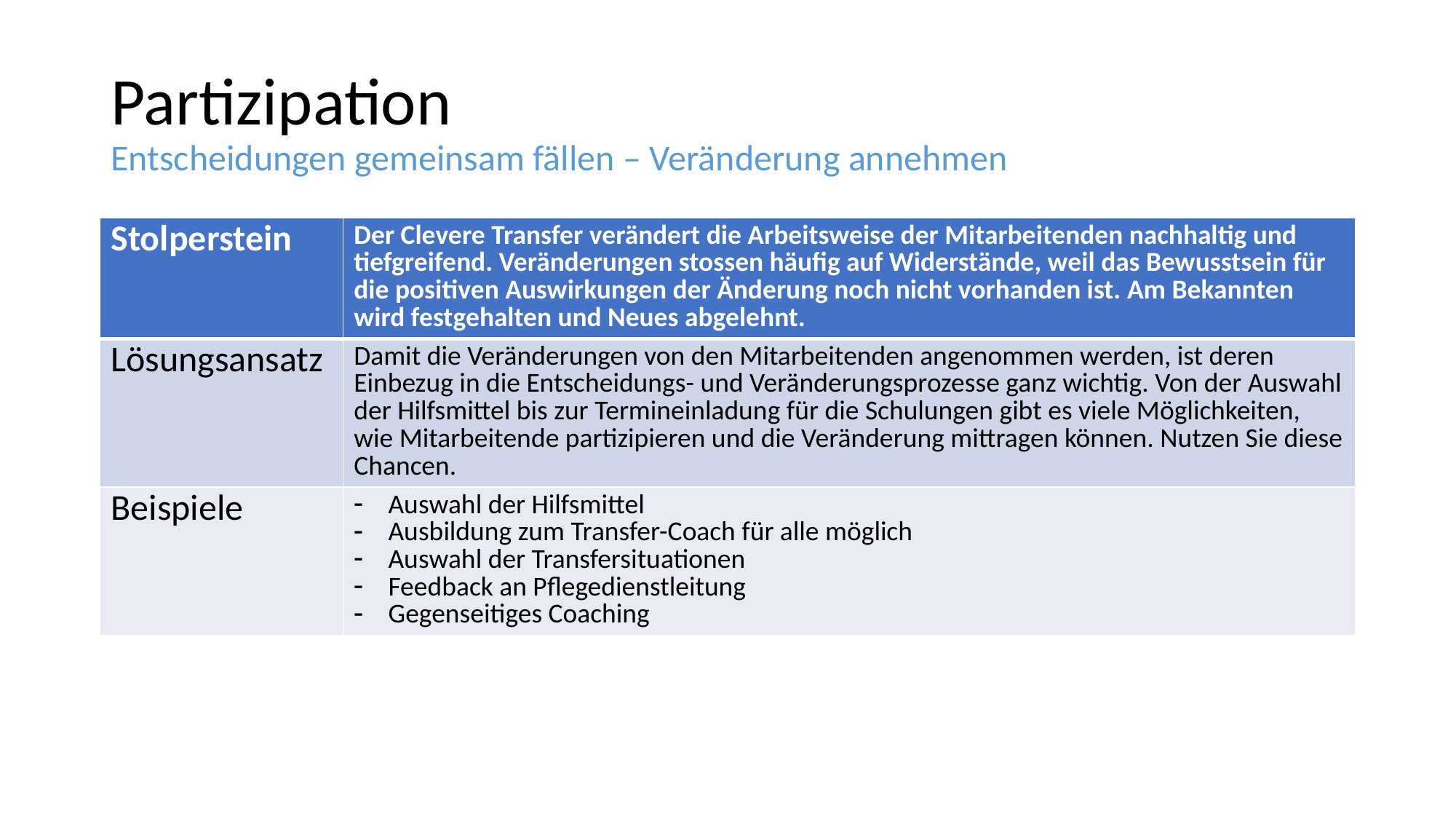

# Partizipation Entscheidungen gemeinsam fällen – Veränderung annehmen
| Stolperstein | Der Clevere Transfer verändert die Arbeitsweise der Mitarbeitenden nachhaltig und tiefgreifend. Veränderungen stossen häufig auf Widerstände, weil das Bewusstsein für die positiven Auswirkungen der Änderung noch nicht vorhanden ist. Am Bekannten wird festgehalten und Neues abgelehnt. |
| --- | --- |
| Lösungsansatz | Damit die Veränderungen von den Mitarbeitenden angenommen werden, ist deren Einbezug in die Entscheidungs- und Veränderungsprozesse ganz wichtig. Von der Auswahl der Hilfsmittel bis zur Termineinladung für die Schulungen gibt es viele Möglichkeiten, wie Mitarbeitende partizipieren und die Veränderung mittragen können. Nutzen Sie diese Chancen. |
| Beispiele | Auswahl der Hilfsmittel Ausbildung zum Transfer-Coach für alle möglich Auswahl der Transfersituationen Feedback an Pflegedienstleitung Gegenseitiges Coaching |